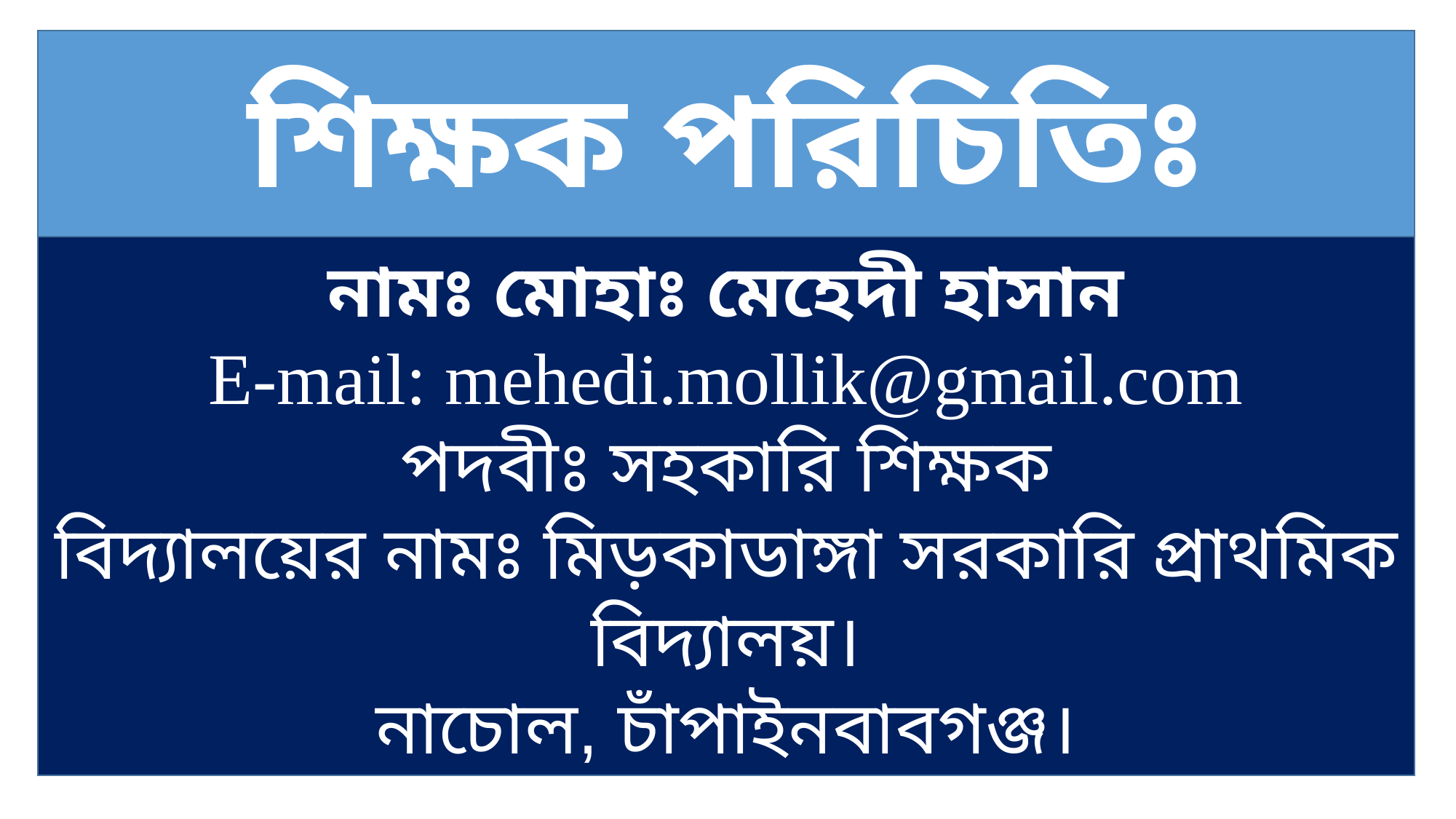

শিক্ষক পরিচিতিঃ
নামঃ মোহাঃ মেহেদী হাসান
E-mail: mehedi.mollik@gmail.com
পদবীঃ সহকারি শিক্ষক
বিদ্যালয়ের নামঃ মিড়কাডাঙ্গা সরকারি প্রাথমিক বিদ্যালয়।
নাচোল, চাঁপাইনবাবগঞ্জ।